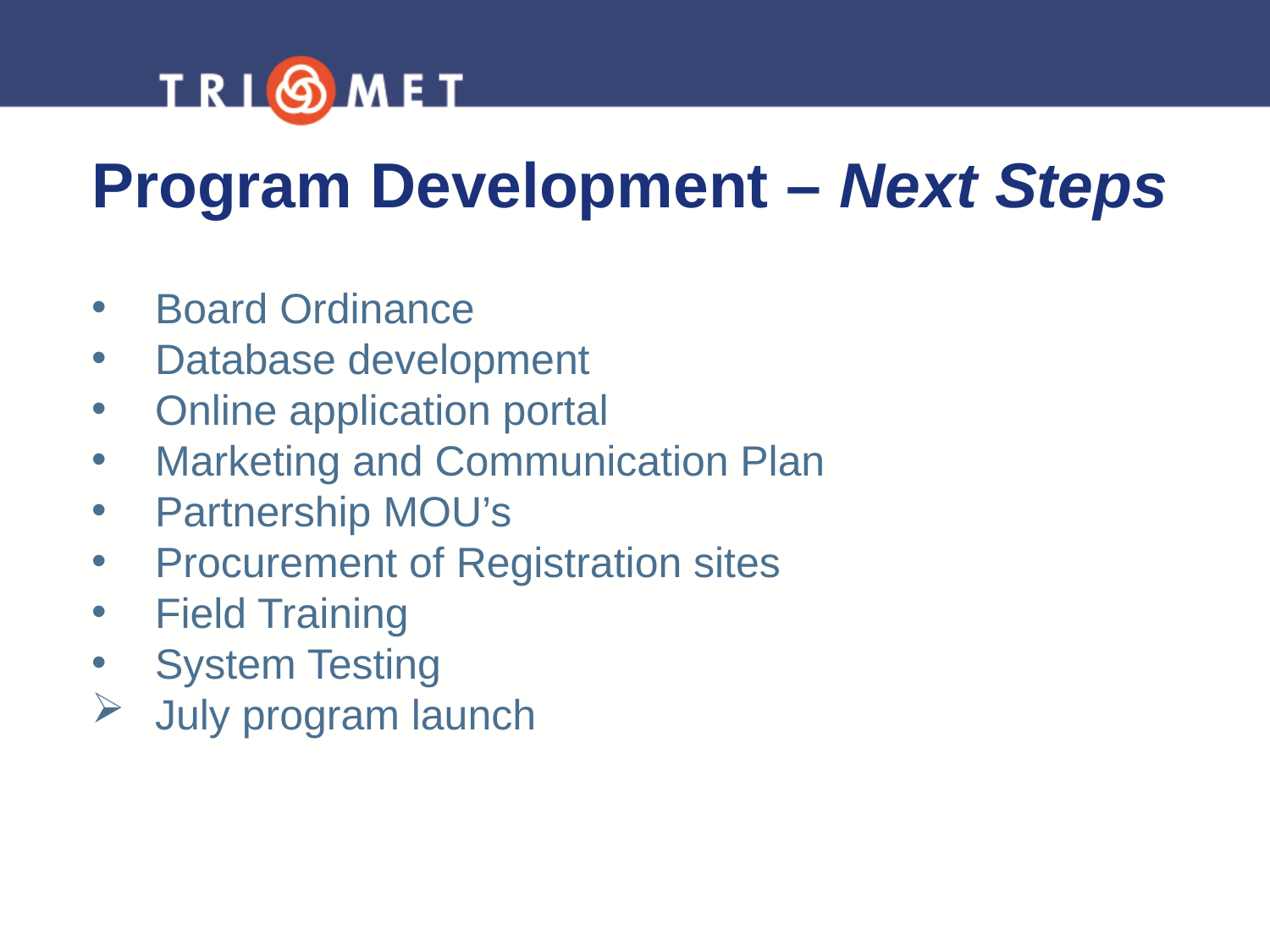

Program Development – Next Steps
Board Ordinance
Database development
Online application portal
Marketing and Communication Plan
Partnership MOU’s
Procurement of Registration sites
Field Training
System Testing
July program launch